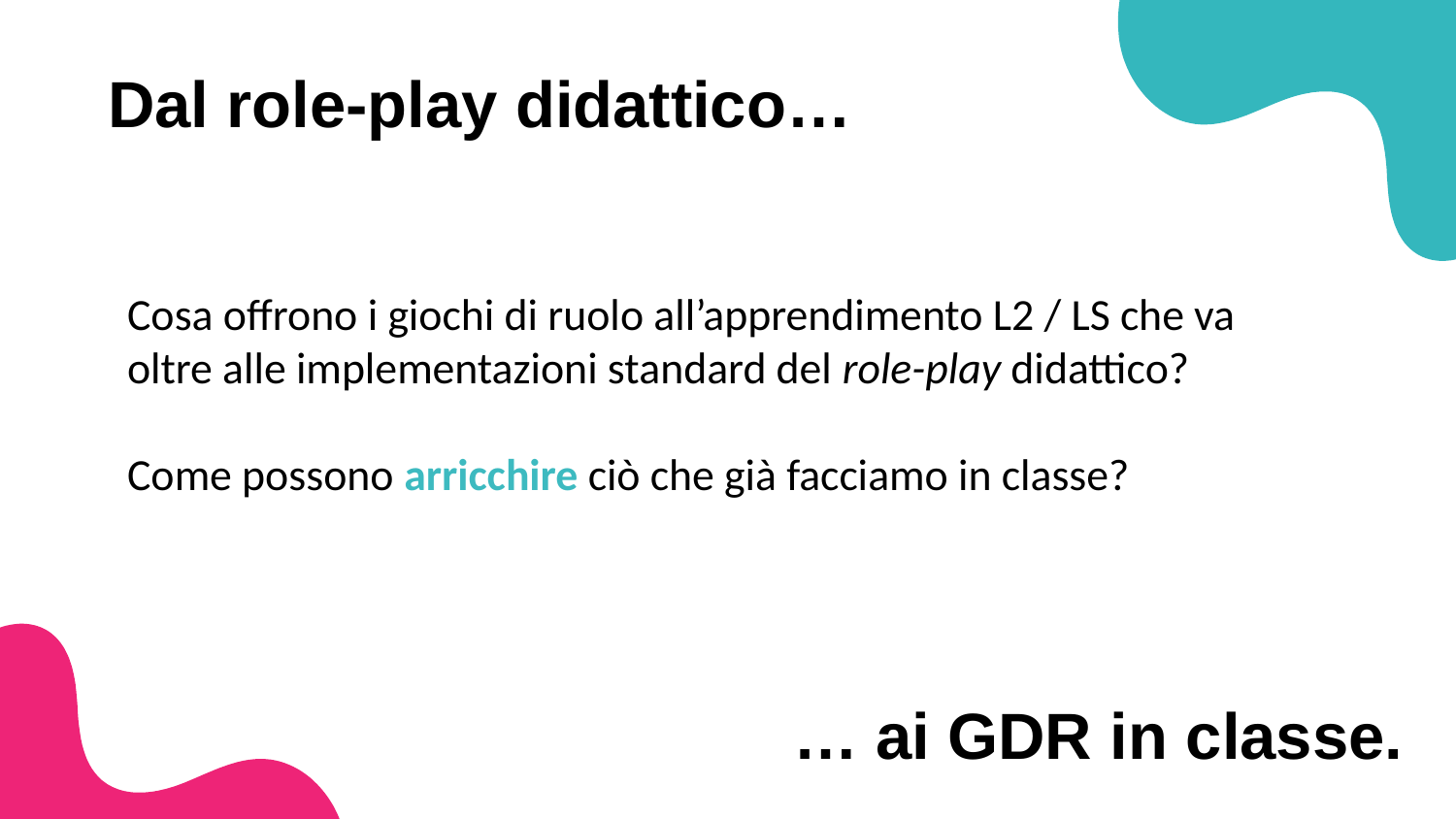

Dal role-play didattico…

Cosa offrono i giochi di ruolo all’apprendimento L2 / LS che va oltre alle implementazioni standard del role-play didattico?

Come possono arricchire ciò che già facciamo in classe?

… ai GDR in classe.